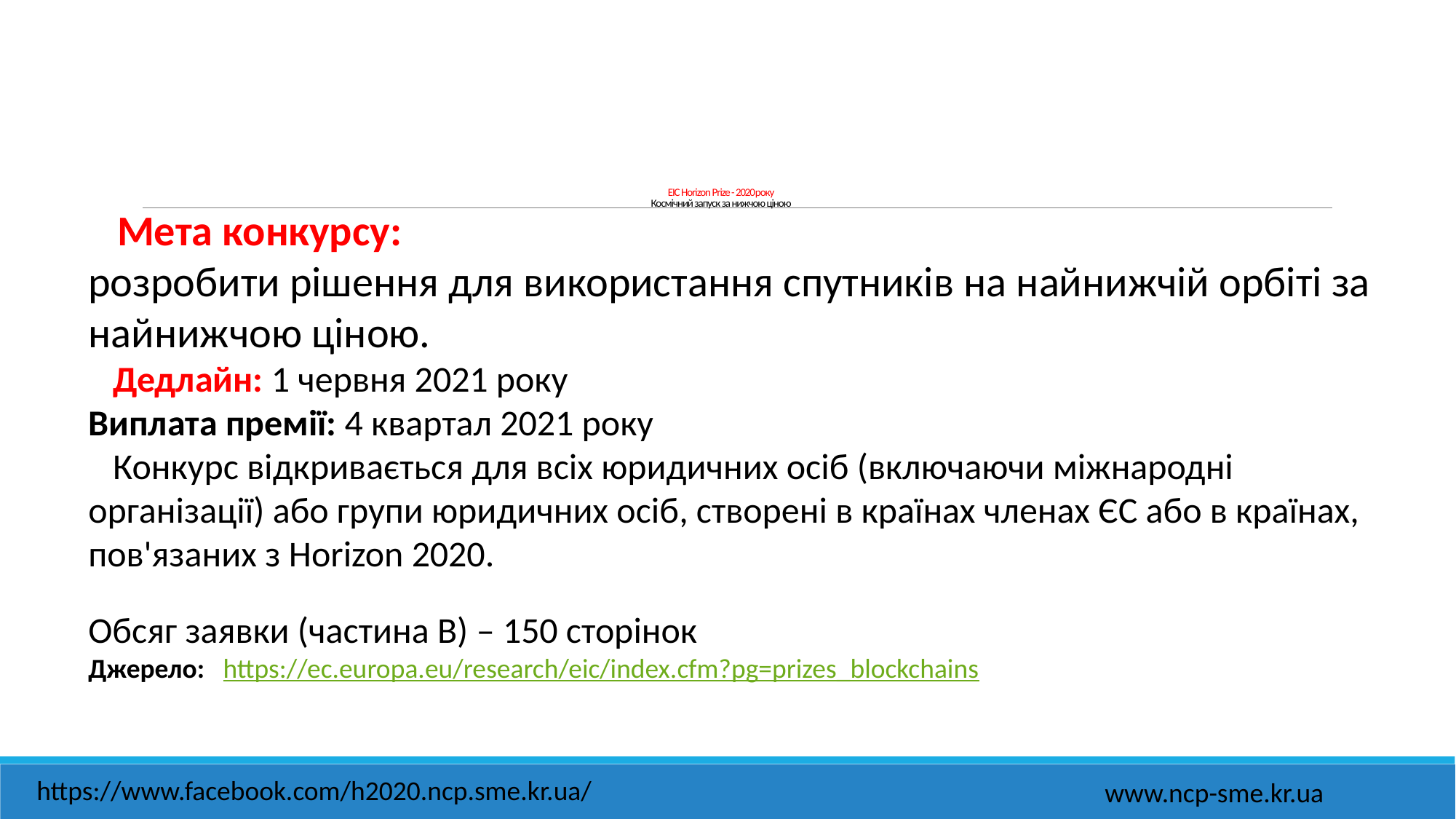

# EIC Horizon Prize - 2020року Космічний запуск за нижчою ціною
   Мета конкурсу:
​​розробити рішення для використання спутників на найнижчій орбіті за найнижчою ціною.
   Дедлайн: 1 червня 2021 року
Виплата премії: 4 квартал 2021 року
   Конкурс відкривається для всіх юридичних осіб (включаючи міжнародні організації) або групи юридичних осіб, створені в країнах членах ЄС або в країнах, пов'язаних з Horizon 2020.

Обсяг заявки (частина В) – 150 сторінок
Джерело:   https://ec.europa.eu/research/eic/index.cfm?pg=prizes_blockchains
https://www.facebook.com/h2020.ncp.sme.kr.ua/
www.ncp-sme.kr.ua